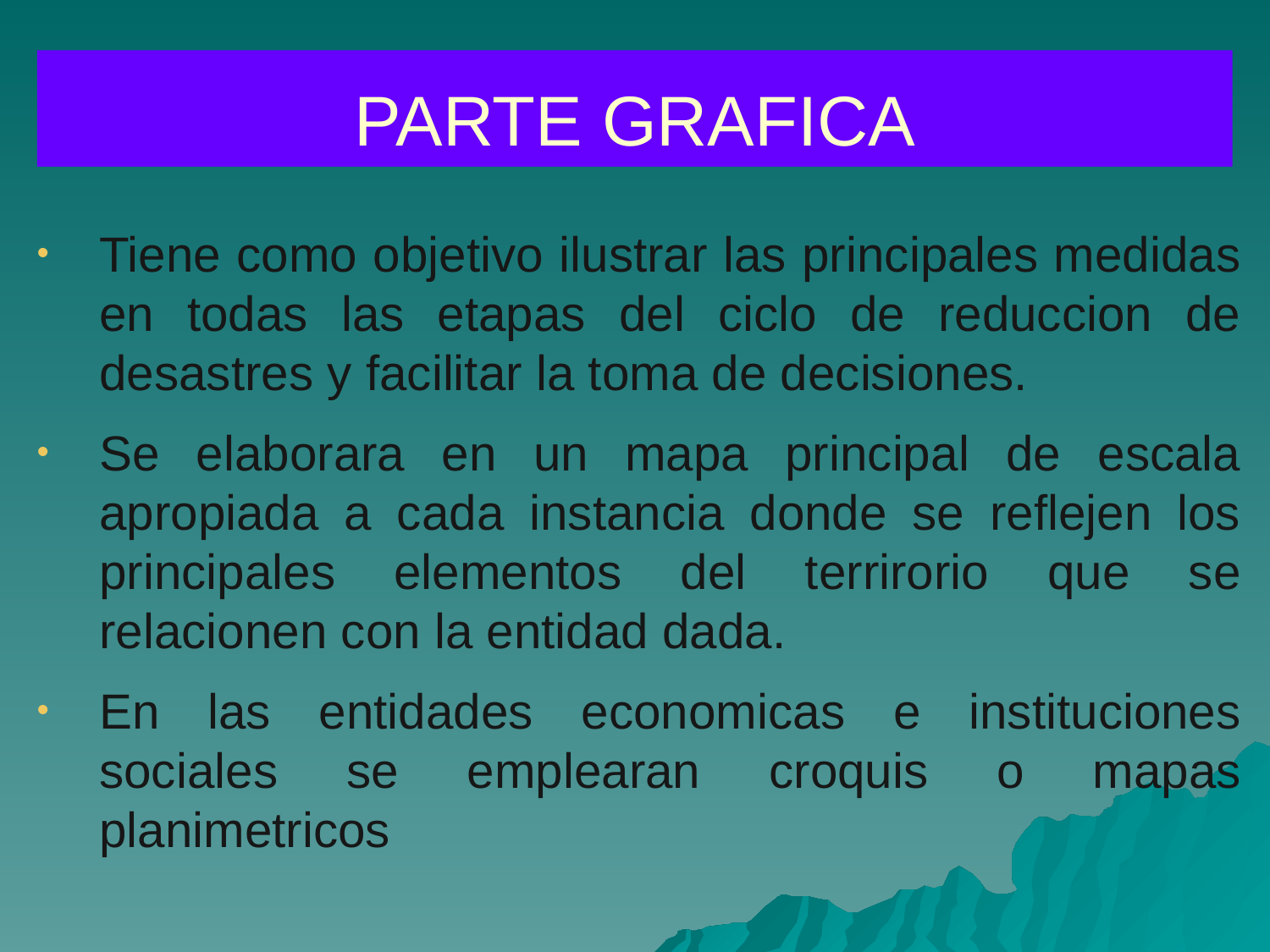

# PARTE GRAFICA
Tiene como objetivo ilustrar las principales medidas en todas las etapas del ciclo de reduccion de desastres y facilitar la toma de decisiones.
Se elaborara en un mapa principal de escala apropiada a cada instancia donde se reflejen los principales elementos del terrirorio que se relacionen con la entidad dada.
En las entidades economicas e instituciones sociales se emplearan croquis o mapas planimetricos